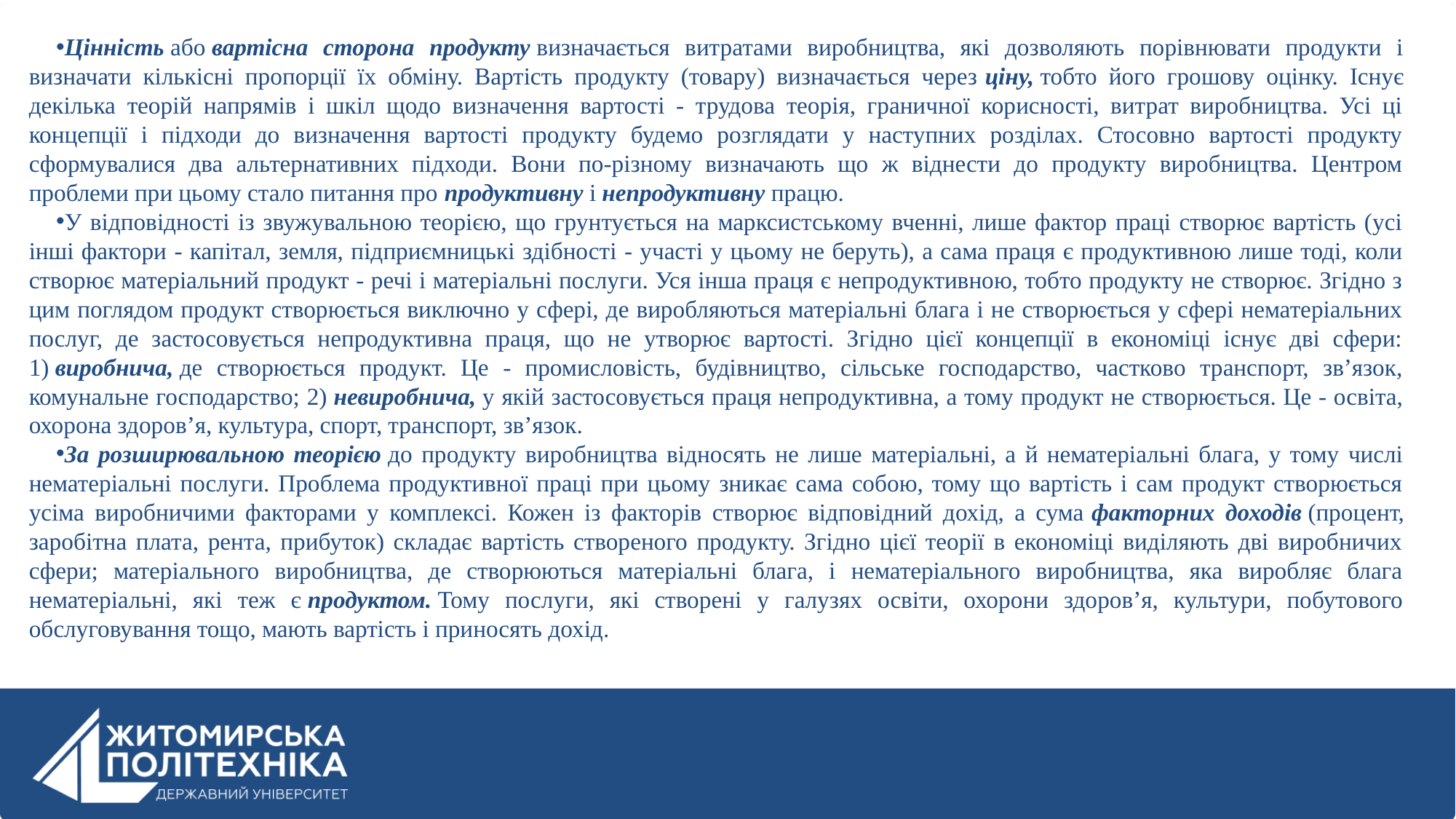

Цінність або вартісна сторона продукту визначається витратами виробництва, які дозволяють порівнювати продукти і визначати кількісні пропорції їх обміну. Вартість продукту (товару) визначається через ціну, тобто його грошову оцінку. Існує декілька теорій напрямів і шкіл щодо визначення вартості - трудова теорія, граничної корисності, витрат виробництва. Усі ці концепції і підходи до визначення вартості продукту будемо розглядати у наступних розділах. Стосовно вартості продукту сформувалися два альтернативних підходи. Вони по-різному визначають що ж віднести до продукту виробництва. Центром проблеми при цьому стало питання про продуктивну і непродуктивну працю.
У відповідності із звужувальною теорією, що грунтується на марксистському вченні, лише фактор праці створює вартість (усі інші фактори - капітал, земля, підприємницькі здібності - участі у цьому не беруть), а сама праця є продуктивною лише тоді, коли створює матеріальний продукт - речі і матеріальні послуги. Уся інша праця є непродуктивною, тобто продукту не створює. Згідно з цим поглядом продукт створюється виключно у сфері, де виробляються матеріальні блага і не створюється у сфері нематеріальних послуг, де застосовується непродуктивна праця, що не утворює вартості. Згідно цієї концепції в економіці існує дві сфери: 1) виробнича, де створюється продукт. Це - промисловість, будівництво, сільське господарство, частково транспорт, зв’язок, комунальне господарство; 2) невиробнича, у якій застосовується праця непродуктивна, а тому продукт не створюється. Це - освіта, охорона здоров’я, культура, спорт, транспорт, зв’язок.
За розширювальною теорією до продукту виробництва відносять не лише матеріальні, а й нематеріальні блага, у тому числі нематеріальні послуги. Проблема продуктивної праці при цьому зникає сама собою, тому що вартість і сам продукт створюється усіма виробничими факторами у комплексі. Кожен із факторів створює відповідний дохід, а сума факторних доходів (процент, заробітна плата, рента, прибуток) складає вартість створеного продукту. Згідно цієї теорії в економіці виділяють дві виробничих сфери; матеріального виробництва, де створюються матеріальні блага, і нематеріального виробництва, яка виробляє блага нематеріальні, які теж є продуктом. Тому послуги, які створені у галузях освіти, охорони здоров’я, культури, побутового обслуговування тощо, мають вартість і приносять дохід.